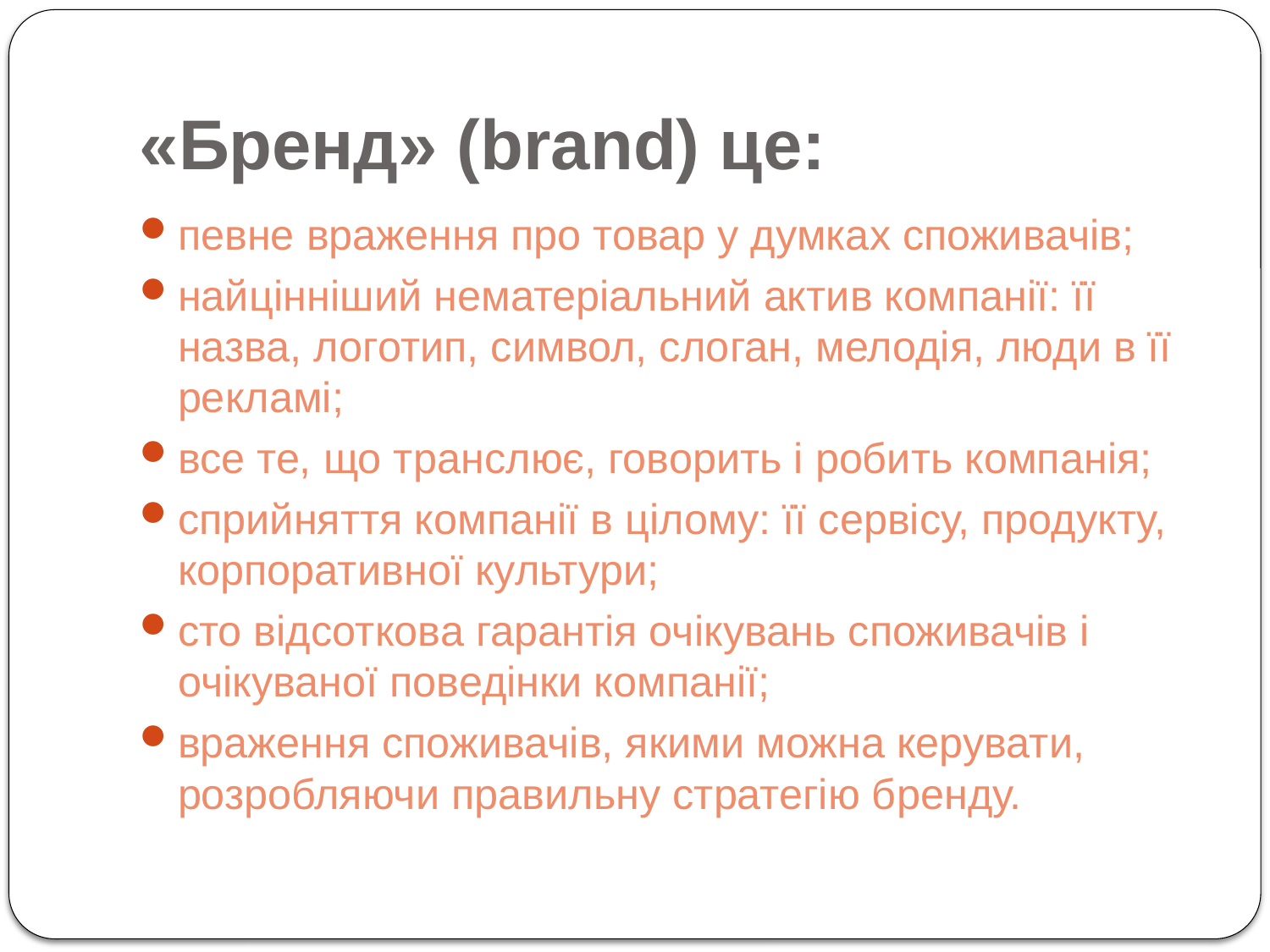

# «Бренд» (brand) це:
певне враження про товар у думках споживачів;
найцінніший нематеріальний актив компанії: її назва, логотип, символ, слоган, мелодія, люди в її рекламі;
все те, що транслює, говорить і робить компанія;
сприйняття компанії в цілому: її сервісу, продукту, корпоративної культури;
сто відсоткова гарантія очікувань споживачів і очікуваної поведінки компанії;
враження споживачів, якими можна керувати, розробляючи правильну стратегію бренду.